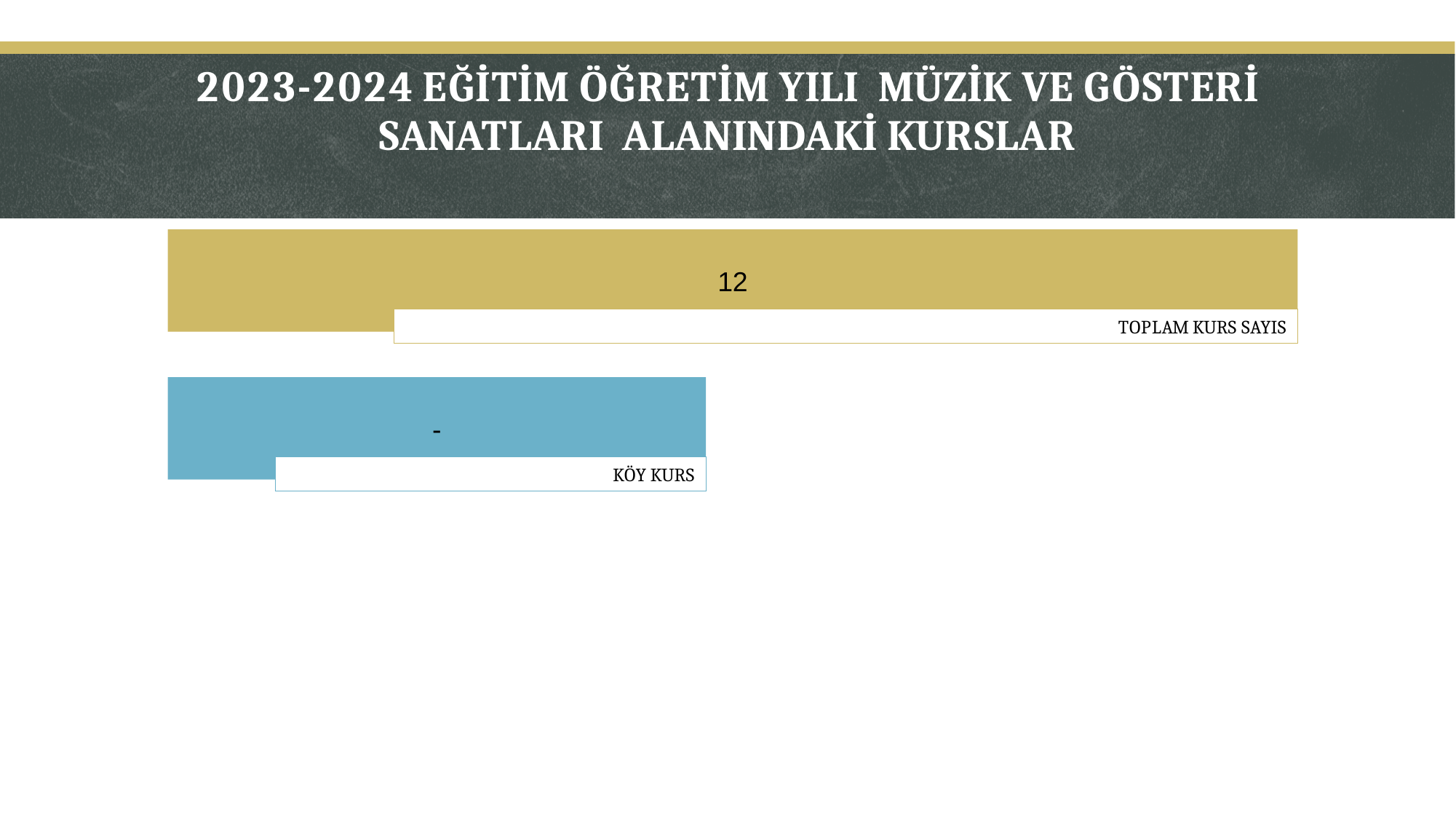

# 2023-2024 EĞİTİM ÖĞRETİM YILI  MÜZİK VE GÖSTERİ SANATLARI  ALANINDAKİ KURSLAR
12
TOPLAM KURS SAYIS
KÖY KURS
12